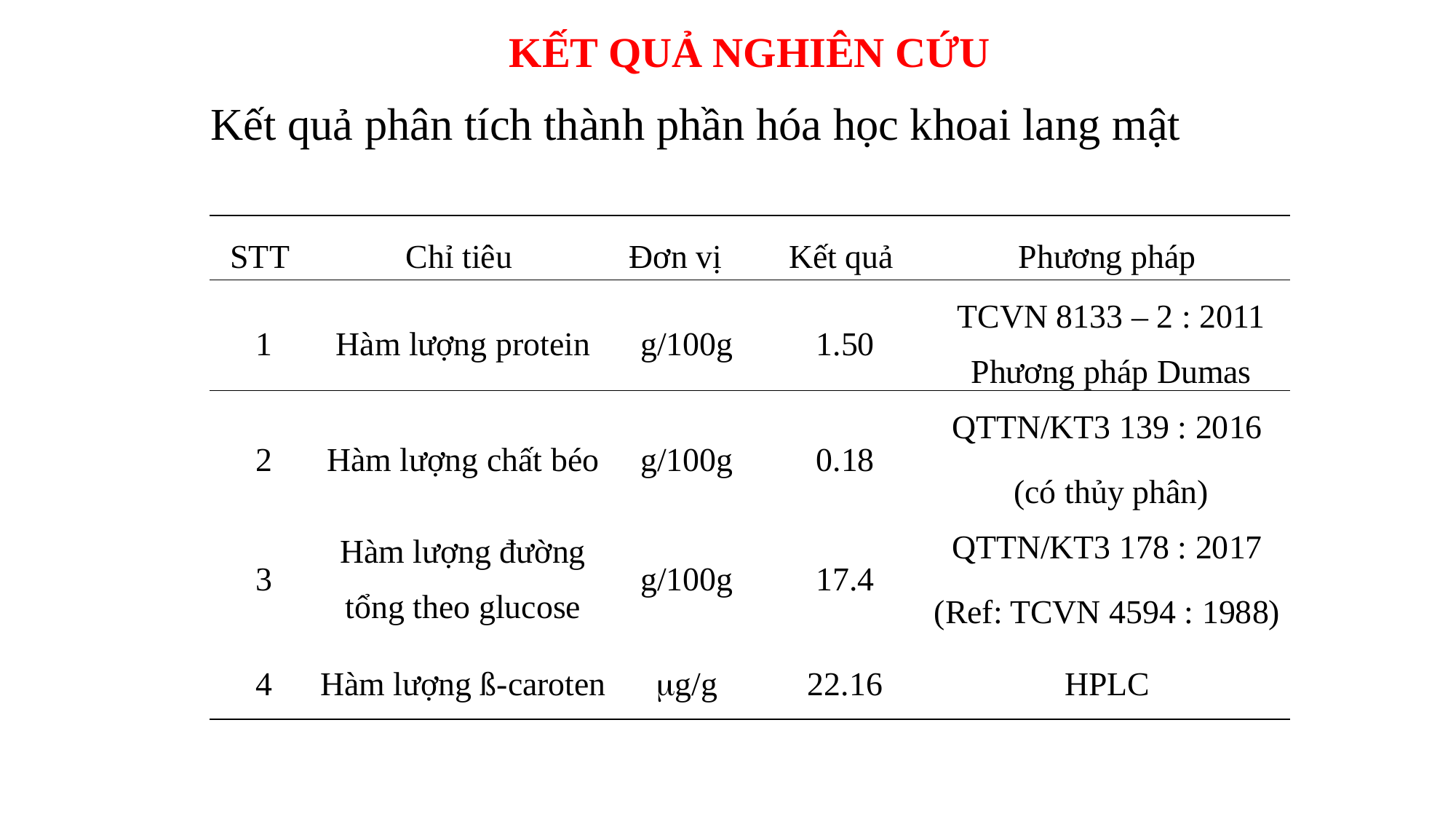

KẾT QUẢ NGHIÊN CỨU
# Kết quả phân tích thành phần hóa học khoai lang mật
| STT | Chỉ tiêu | Đơn vị | Kết quả | Phương pháp |
| --- | --- | --- | --- | --- |
| 1 | Hàm lượng protein | g/100g | 1.50 | TCVN 8133 – 2 : 2011 Phương pháp Dumas |
| 2 | Hàm lượng chất béo | g/100g | 0.18 | QTTN/KT3 139 : 2016 (có thủy phân) |
| 3 | Hàm lượng đường tổng theo glucose | g/100g | 17.4 | QTTN/KT3 178 : 2017 (Ref: TCVN 4594 : 1988) |
| 4 | Hàm lượng ß-caroten | μg/g | 22.16 | HPLC |